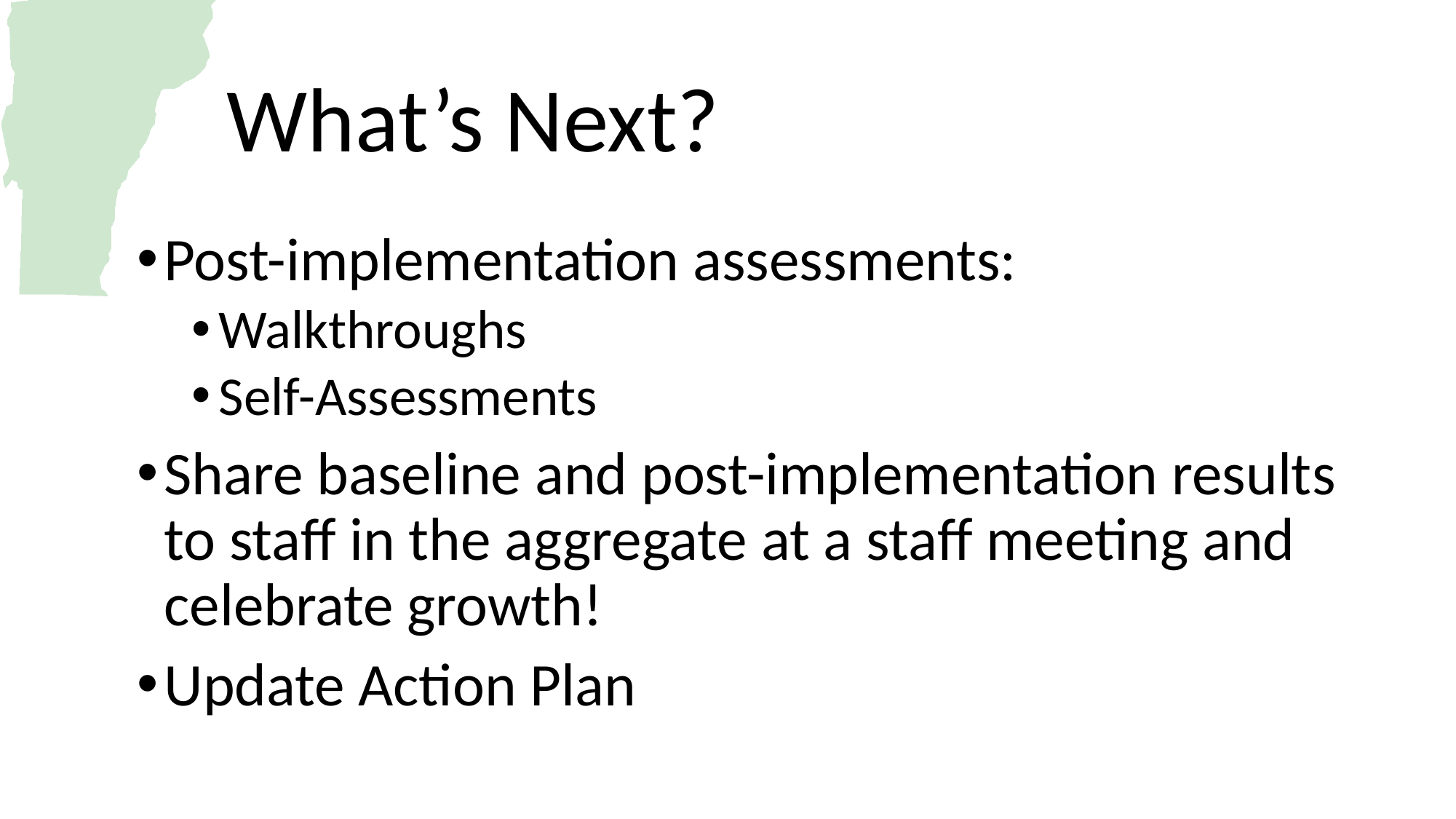

# What’s Next?
Post-implementation assessments:
Walkthroughs
Self-Assessments
Share baseline and post-implementation results to staff in the aggregate at a staff meeting and celebrate growth!
Update Action Plan